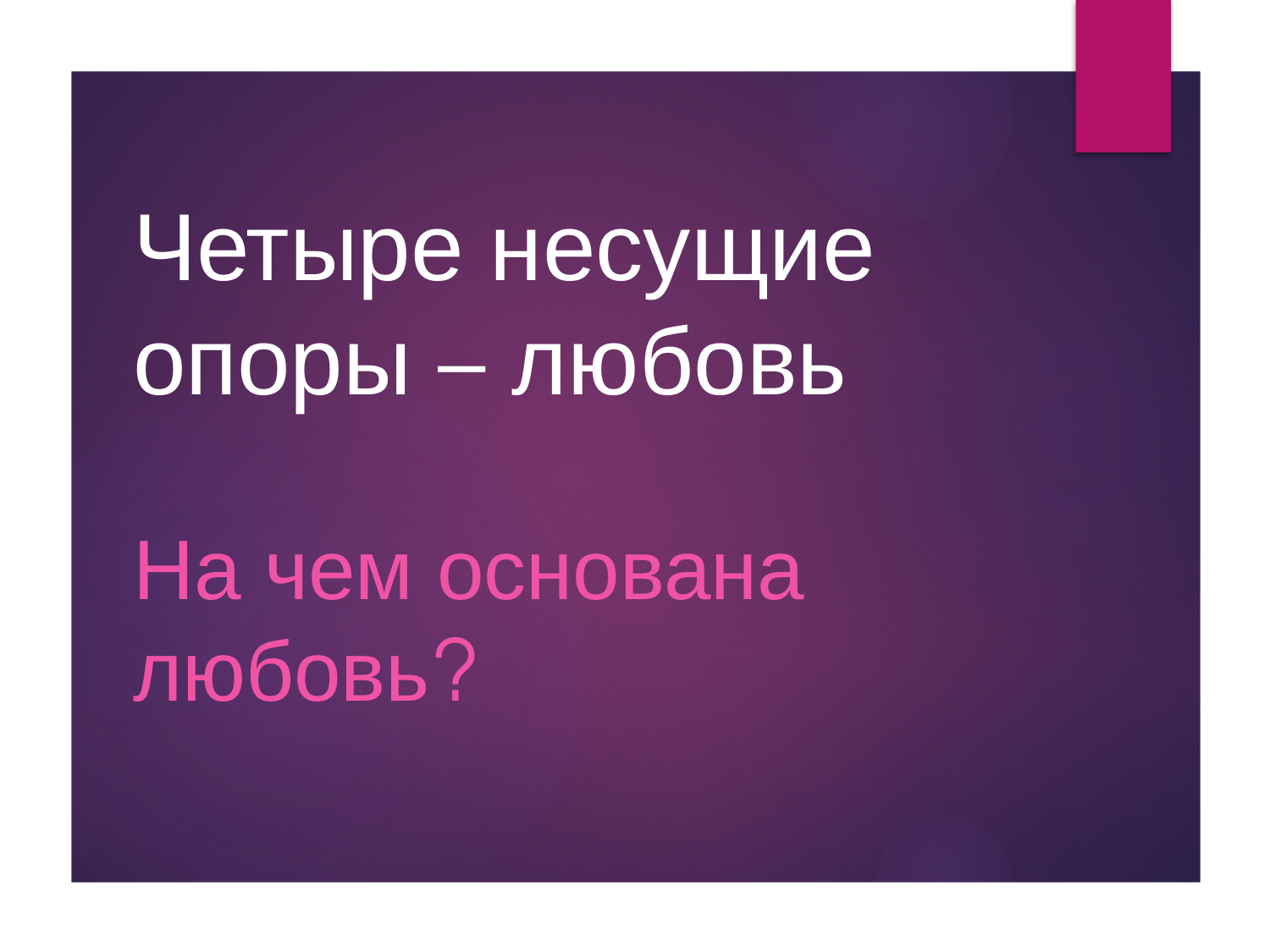

# Четыре несущие опоры – любовь На чем основана  любовь?